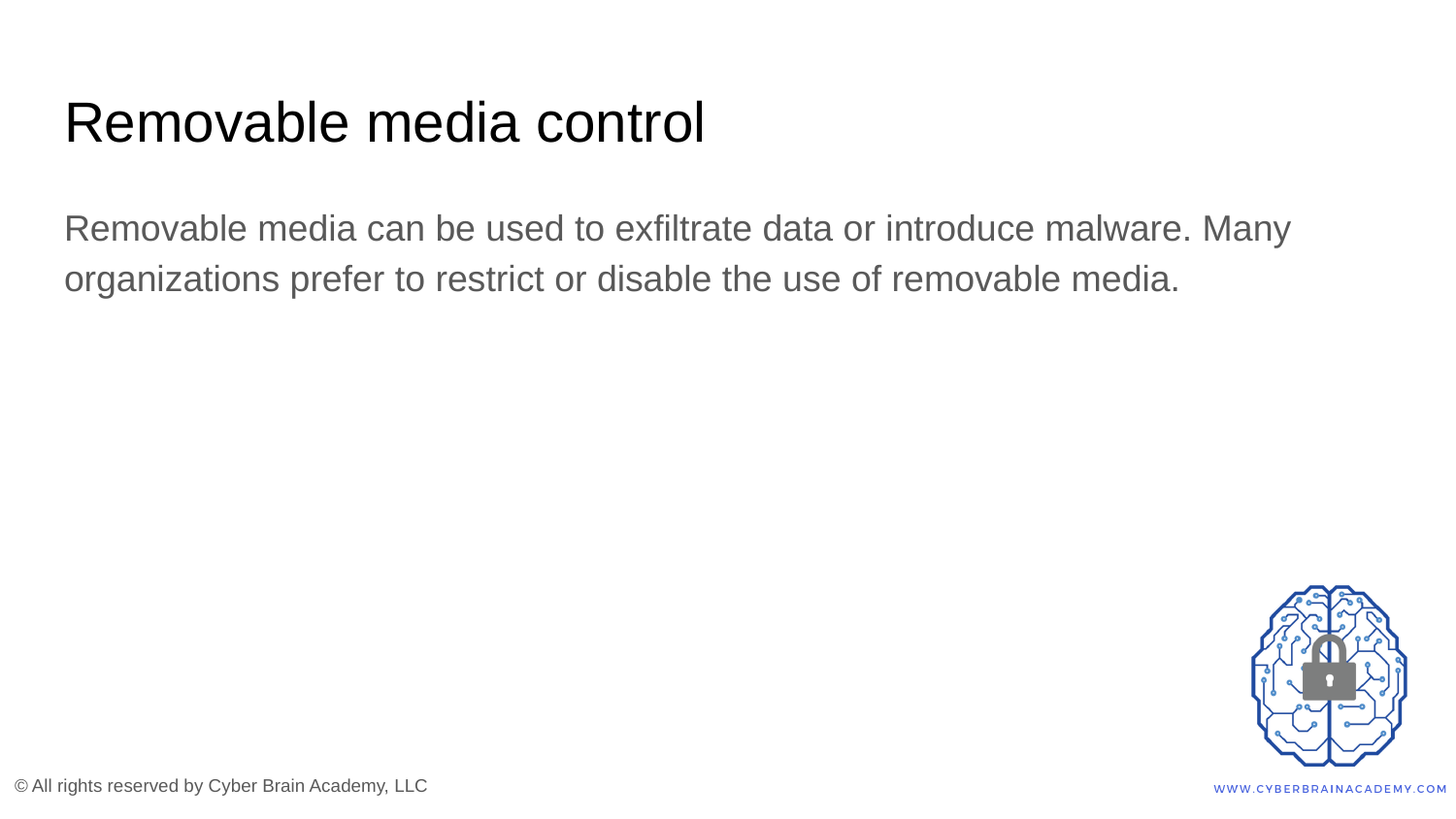

# Removable media control

Removable media can be used to exfiltrate data or introduce malware. Many organizations prefer to restrict or disable the use of removable media.